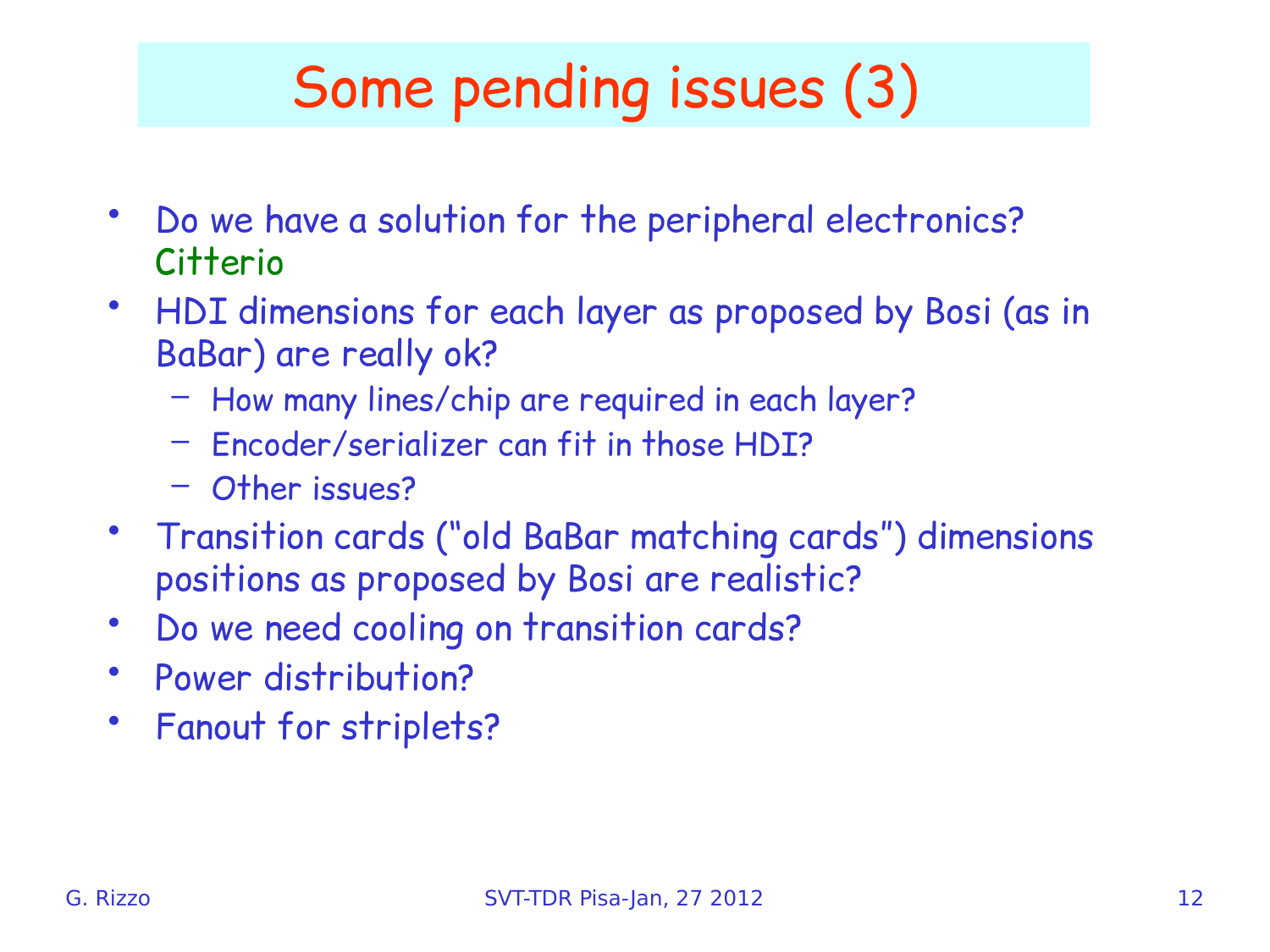

# Some pending issues (3)
Do we have a solution for the peripheral electronics? Citterio
HDI dimensions for each layer as proposed by Bosi (as in BaBar) are really ok?
How many lines/chip are required in each layer?
Encoder/serializer can fit in those HDI?
Other issues?
Transition cards (“old BaBar matching cards”) dimensions positions as proposed by Bosi are realistic?
Do we need cooling on transition cards?
Power distribution?
Fanout for striplets?

G. Rizzo
SVT-TDR Pisa-Jan, 27 2012
12